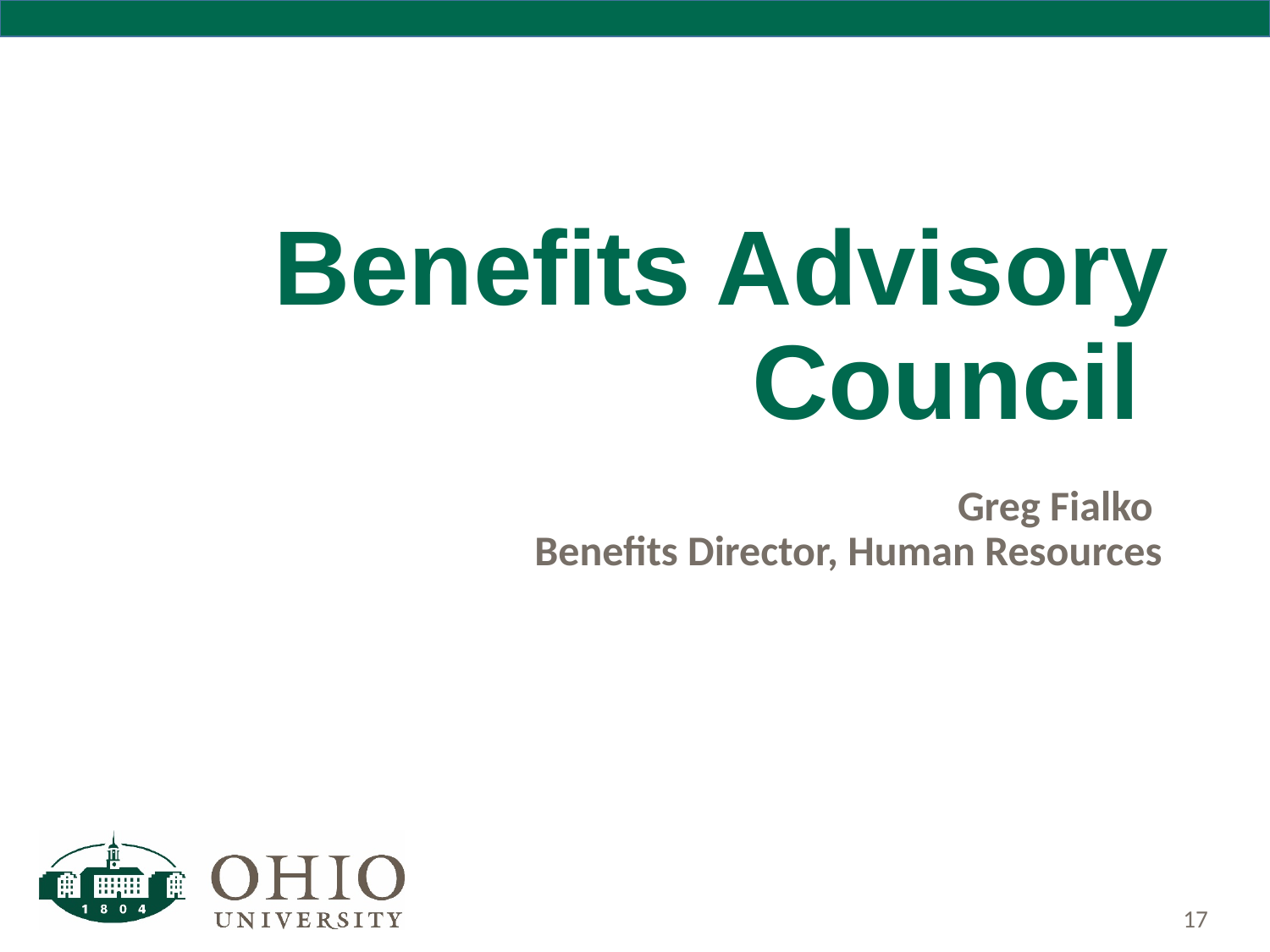

# Benefits Advisory Council
Greg Fialko
Benefits Director, Human Resources